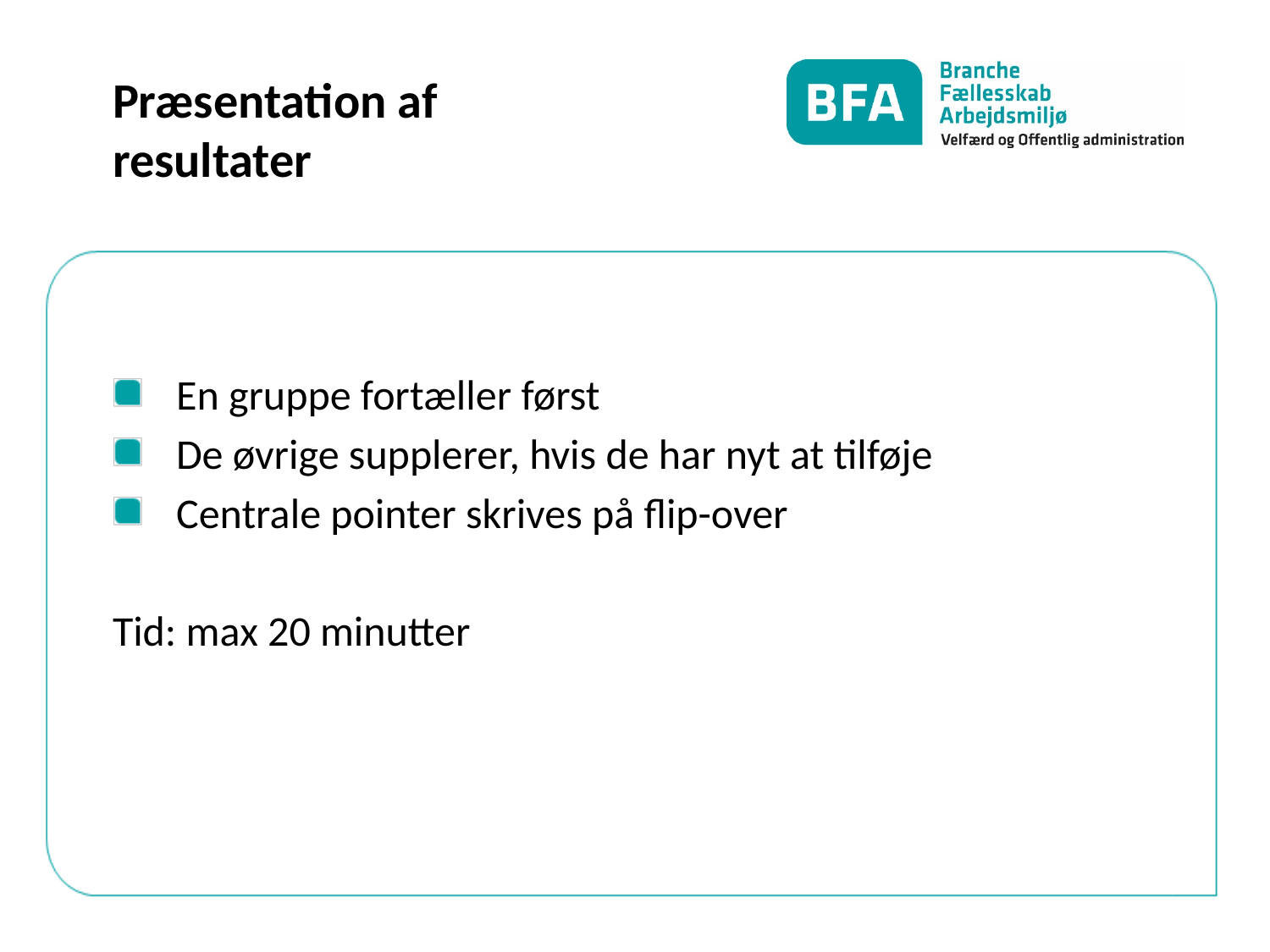

# Præsentation af resultater

En gruppe fortæller først
De øvrige supplerer, hvis de har nyt at tilføje
Centrale pointer skrives på flip-over

Tid: max 20 minutter